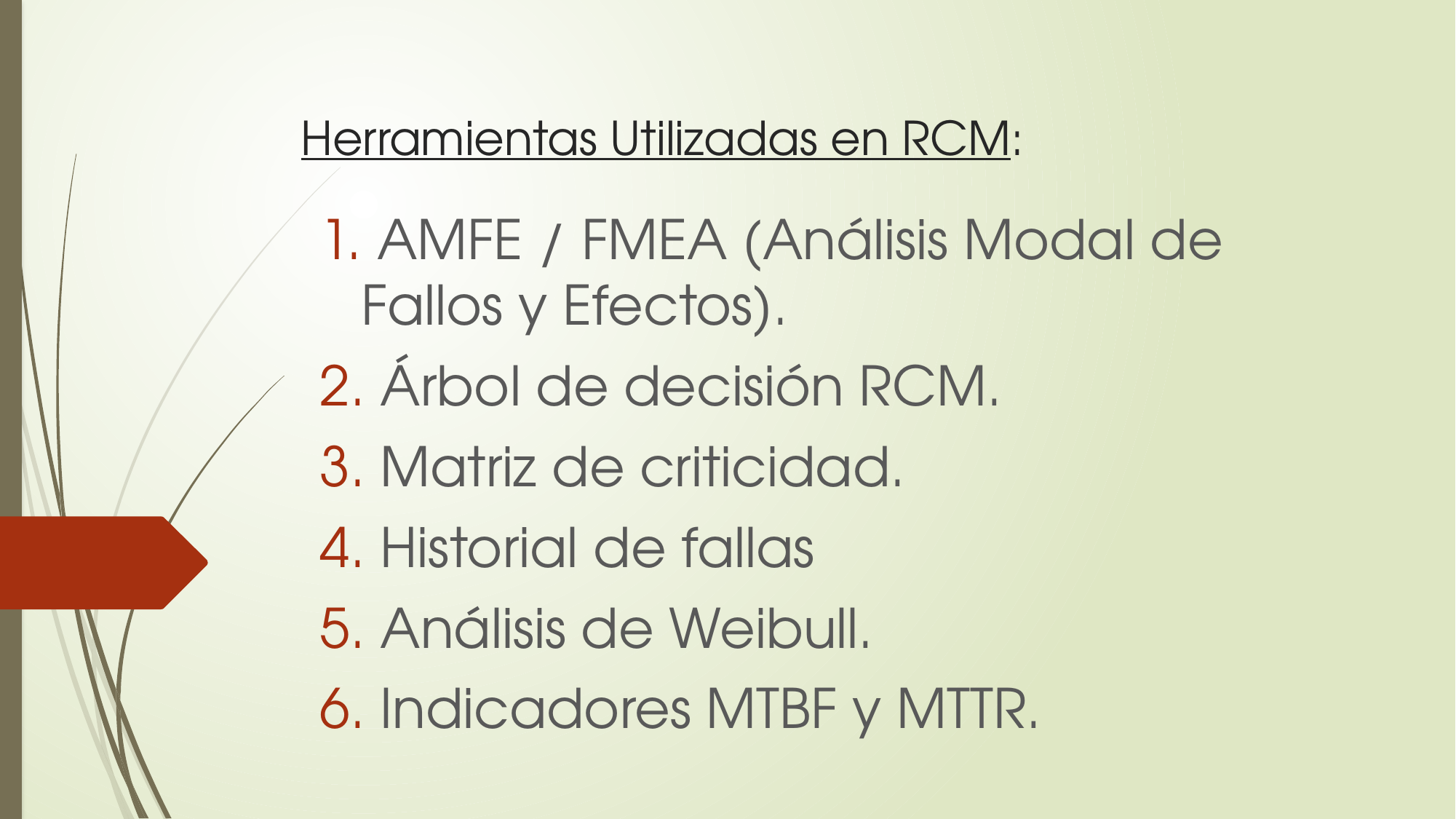

# Herramientas Utilizadas en RCM:
 AMFE / FMEA (Análisis Modal de Fallos y Efectos).
 Árbol de decisión RCM.
 Matriz de criticidad.
 Historial de fallas
 Análisis de Weibull.
 Indicadores MTBF y MTTR.